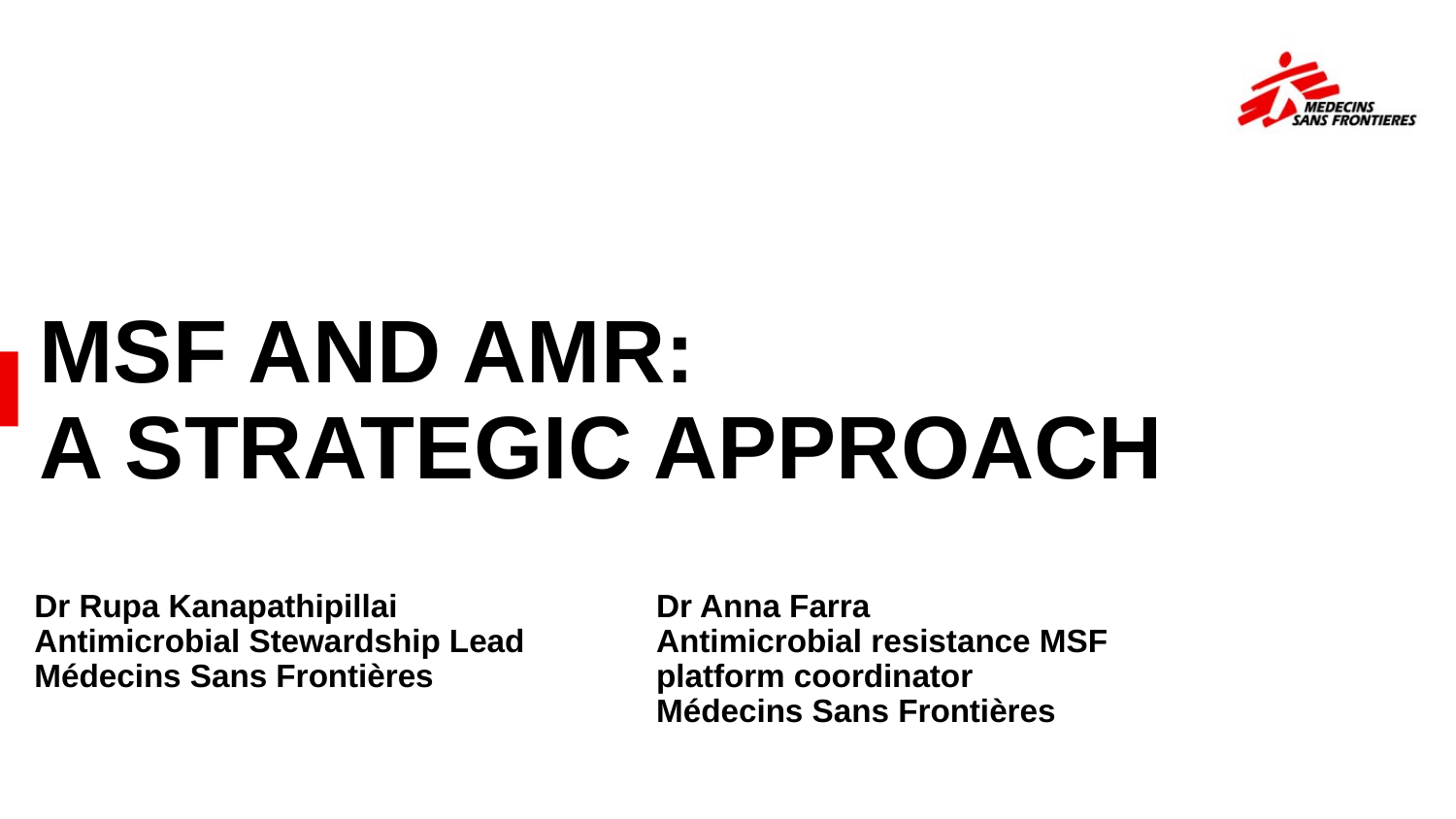

MSF AND AMR:
A STRATEGIC APPROACH

Dr Anna Farra
Antimicrobial resistance MSF platform coordinator
Médecins Sans Frontières
Dr Rupa Kanapathipillai
Antimicrobial Stewardship Lead
Médecins Sans Frontières